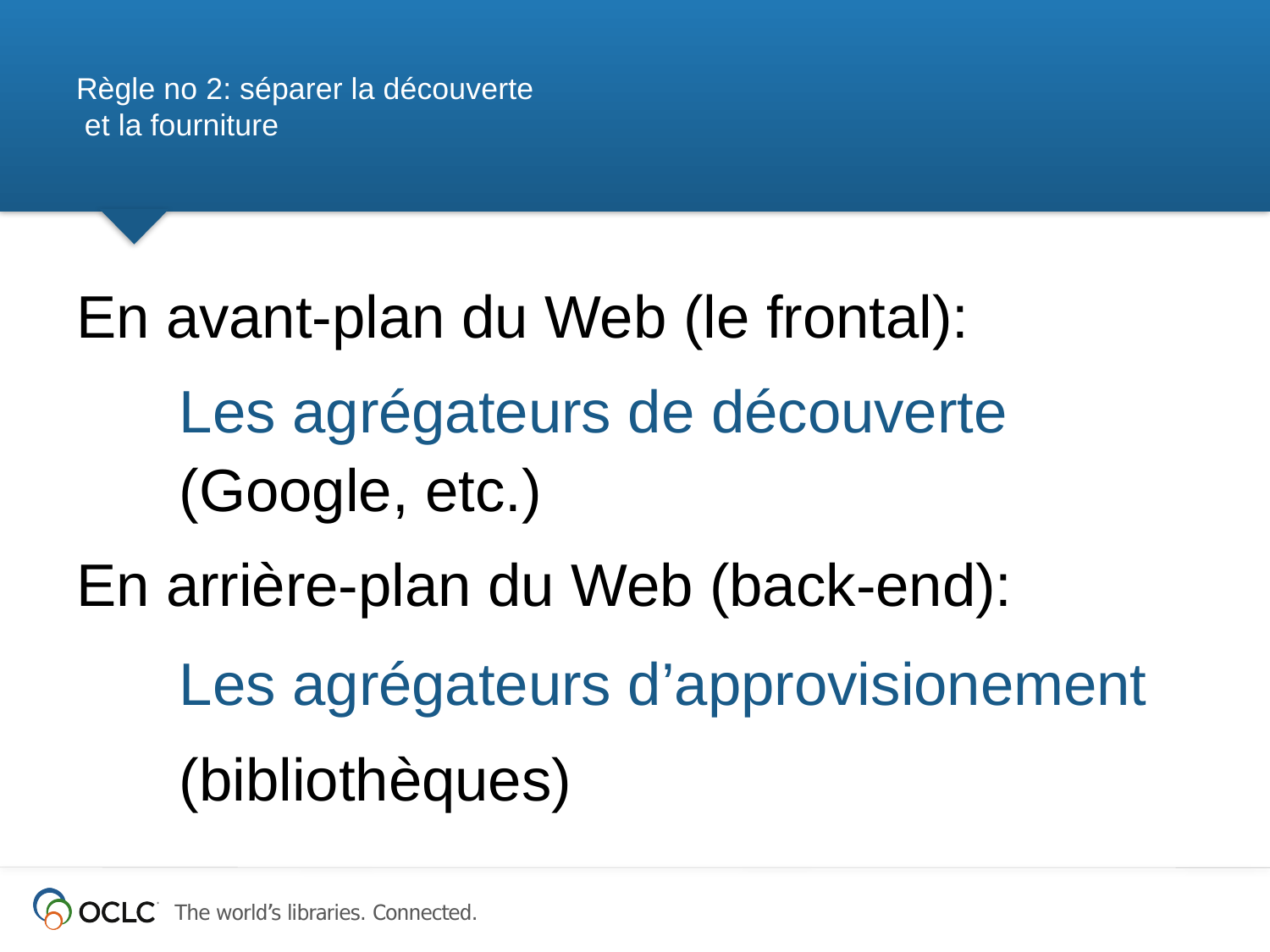

# Règle no 2: séparer la découverte et la fourniture
En avant-plan du Web (le frontal):
	Les agrégateurs de découverte (Google, etc.)
En arrière-plan du Web (back-end):
	Les agrégateurs d’approvisionement
	(bibliothèques)